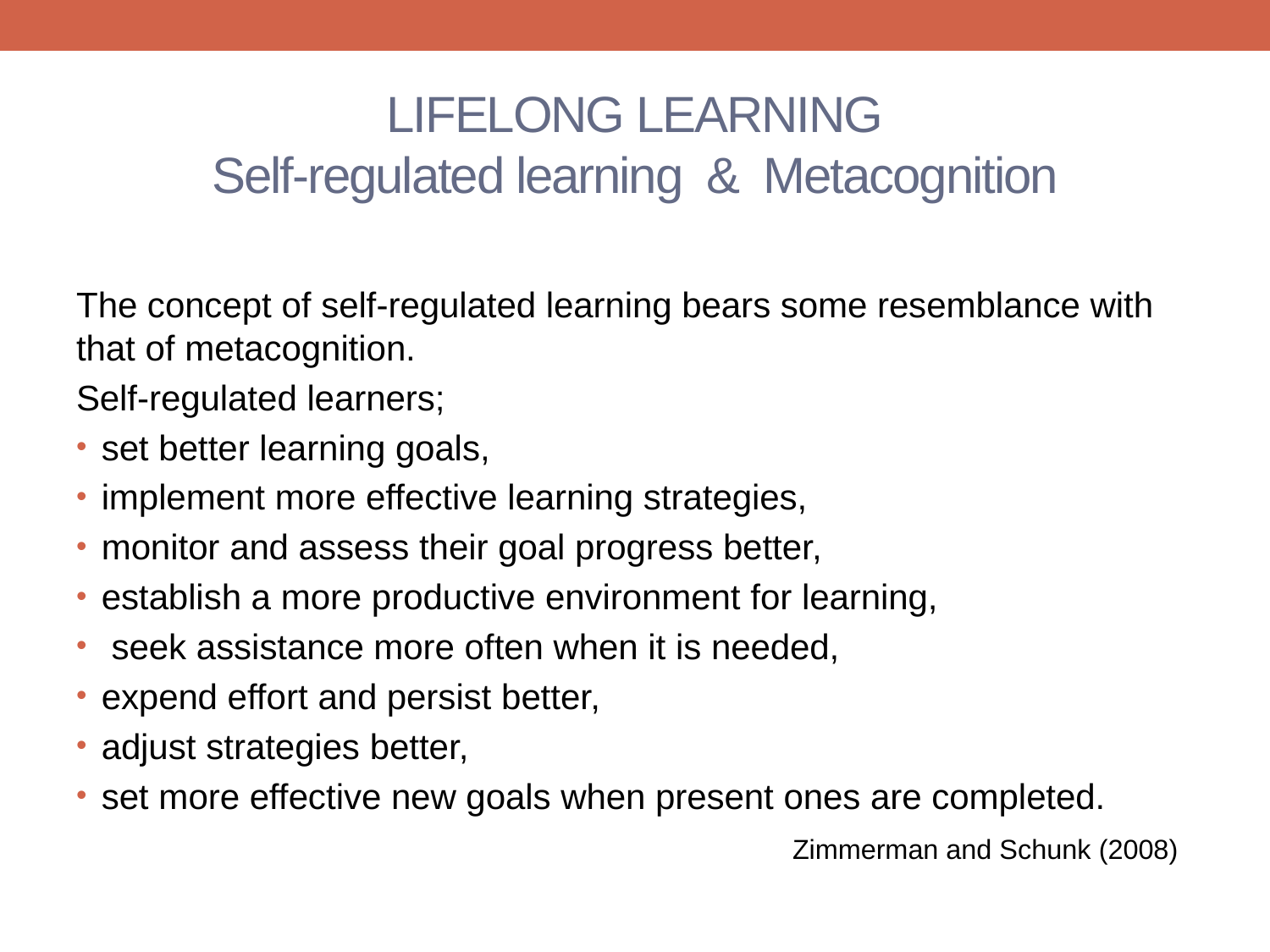

# LIFELONG LEARNING Self-regulated learning  &  Metacognition
The concept of self-regulated learning bears some resemblance with that of metacognition.
Self-regulated learners;
set better learning goals,
implement more effective learning strategies,
monitor and assess their goal progress better,
establish a more productive environment for learning,
 seek assistance more often when it is needed,
expend effort and persist better,
adjust strategies better,
set more effective new goals when present ones are completed.
                                                                        Zimmerman and Schunk (2008)